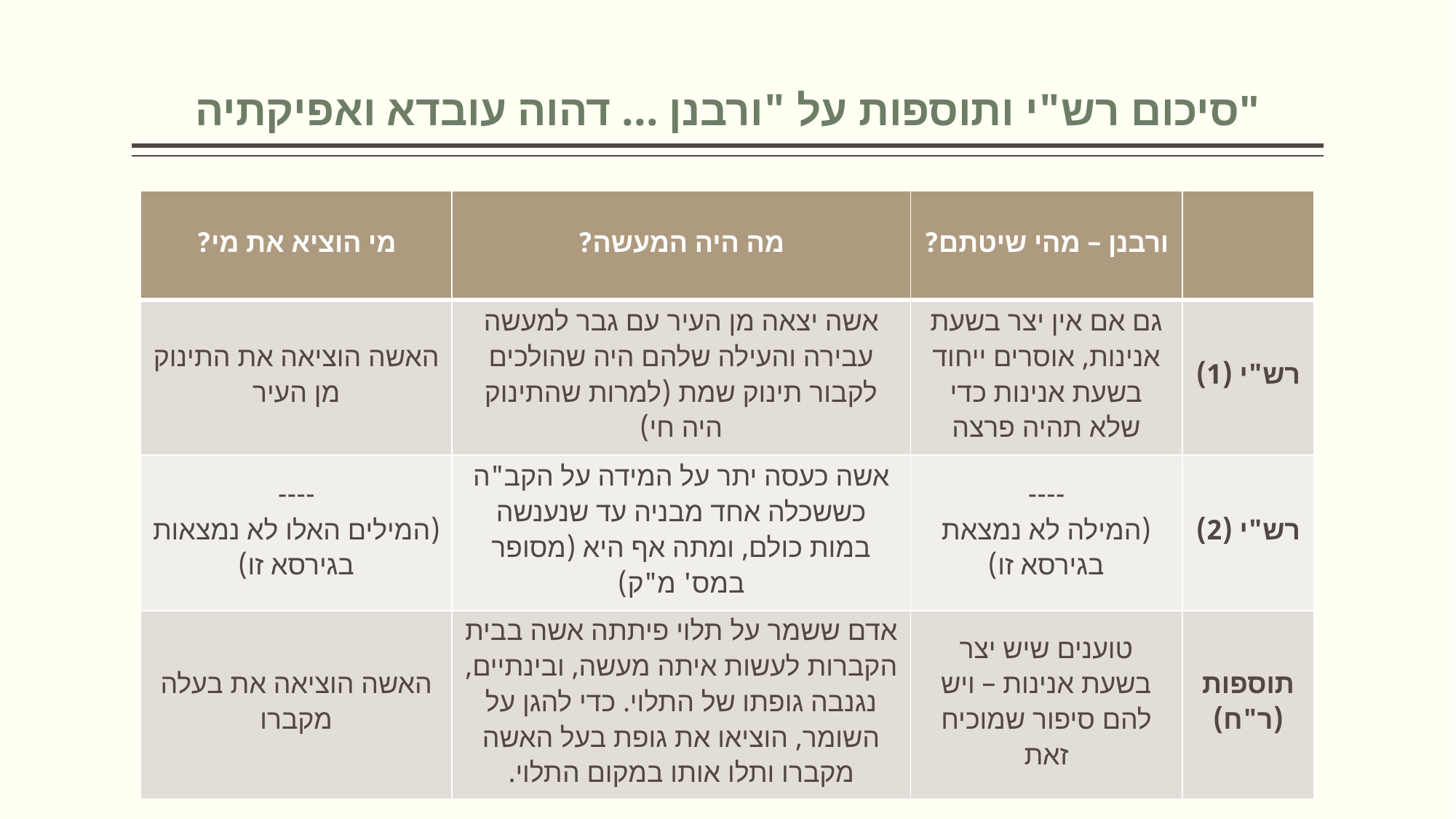

# סיכום רש"י ותוספות על "ורבנן ... דהוה עובדא ואפיקתיה"
| מי הוציא את מי? | מה היה המעשה? | ורבנן – מהי שיטתם? |  |
| --- | --- | --- | --- |
| האשה הוציאה את התינוק מן העיר | אשה יצאה מן העיר עם גבר למעשה עבירה והעילה שלהם היה שהולכים לקבור תינוק שמת (למרות שהתינוק היה חי) | גם אם אין יצר בשעת אנינות, אוסרים ייחוד בשעת אנינות כדי שלא תהיה פרצה | רש"י (1) |
| ---- (המילים האלו לא נמצאות בגירסא זו) | אשה כעסה יתר על המידה על הקב"ה כששכלה אחד מבניה עד שנענשה במות כולם, ומתה אף היא (מסופר במס' מ"ק) | ---- (המילה לא נמצאת בגירסא זו) | רש"י (2) |
| האשה הוציאה את בעלה מקברו | אדם ששמר על תלוי פיתתה אשה בבית הקברות לעשות איתה מעשה, ובינתיים, נגנבה גופתו של התלוי. כדי להגן על השומר, הוציאו את גופת בעל האשה מקברו ותלו אותו במקום התלוי. | טוענים שיש יצר בשעת אנינות – ויש להם סיפור שמוכיח זאת | תוספות (ר"ח) |